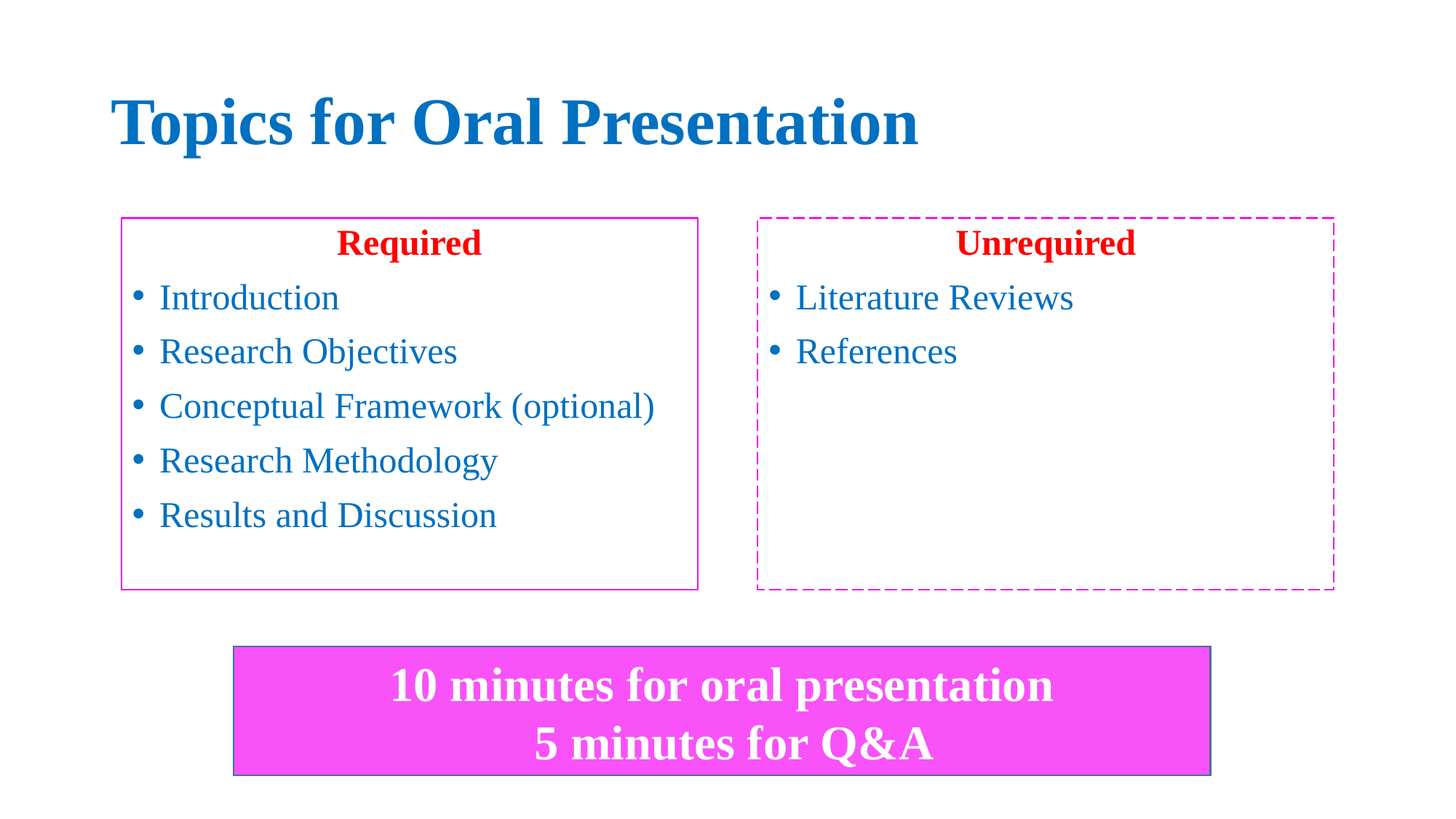

# Topics for Oral Presentation
Required
Introduction
Research Objectives
Conceptual Framework (optional)
Research Methodology
Results and Discussion
Unrequired
Literature Reviews
References

10 minutes for oral presentation
  5 minutes for Q&A